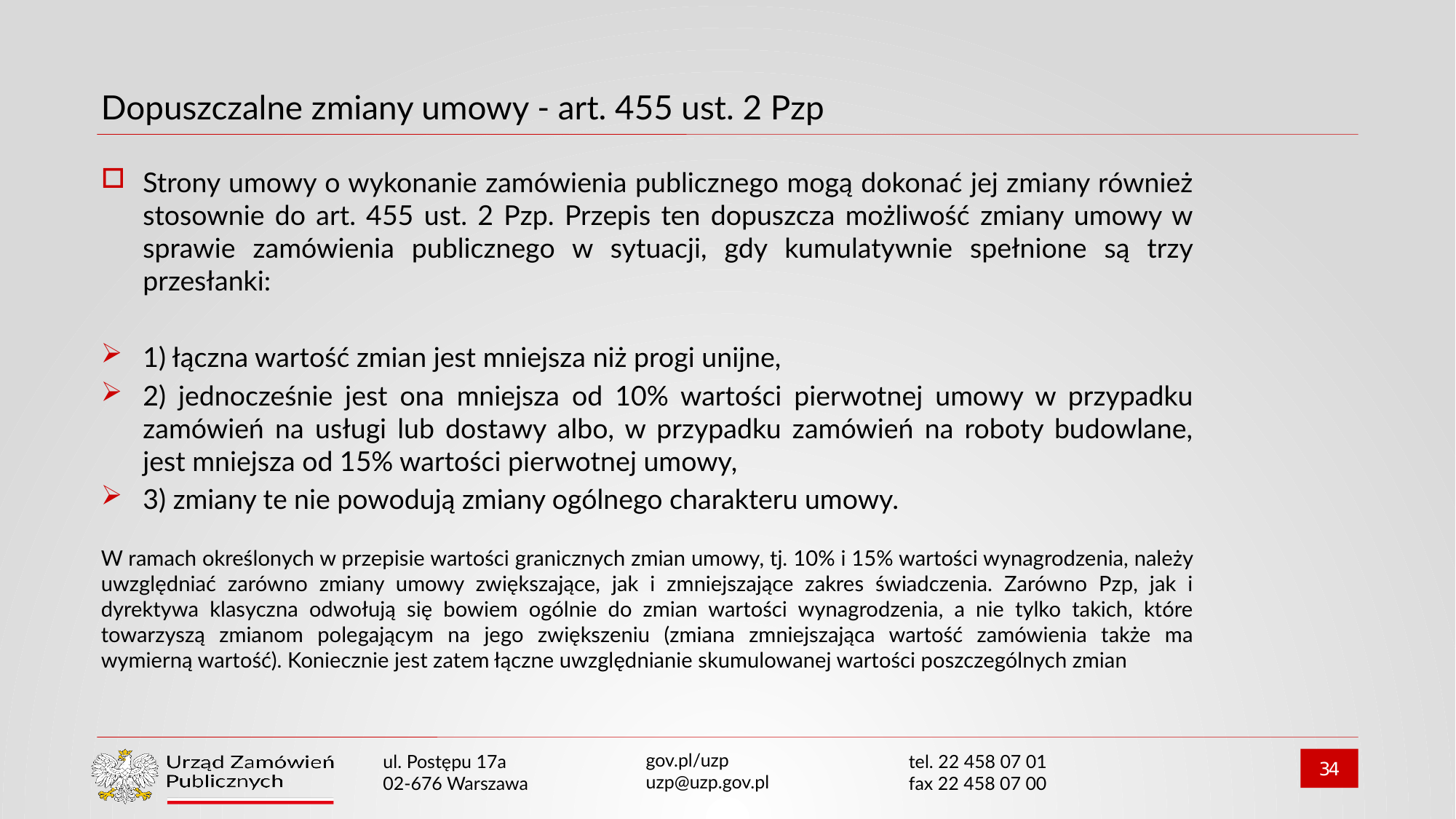

# Dopuszczalne zmiany umowy - art. 455 ust. 2 Pzp
Strony umowy o wykonanie zamówienia publicznego mogą dokonać jej zmiany również stosownie do art. 455 ust. 2 Pzp. Przepis ten dopuszcza możliwość zmiany umowy w sprawie zamówienia publicznego w sytuacji, gdy kumulatywnie spełnione są trzy przesłanki:

1) łączna wartość zmian jest mniejsza niż progi unijne,
2) jednocześnie jest ona mniejsza od 10% wartości pierwotnej umowy w przypadku zamówień na usługi lub dostawy albo, w przypadku zamówień na roboty budowlane, jest mniejsza od 15% wartości pierwotnej umowy,
3) zmiany te nie powodują zmiany ogólnego charakteru umowy.

W ramach określonych w przepisie wartości granicznych zmian umowy, tj. 10% i 15% wartości wynagrodzenia, należy uwzględniać zarówno zmiany umowy zwiększające, jak i zmniejszające zakres świadczenia. Zarówno Pzp, jak i dyrektywa klasyczna odwołują się bowiem ogólnie do zmian wartości wynagrodzenia, a nie tylko takich, które towarzyszą zmianom polegającym na jego zwiększeniu (zmiana zmniejszająca wartość zamówienia także ma wymierną wartość). Koniecznie jest zatem łączne uwzględnianie skumulowanej wartości poszczególnych zmian